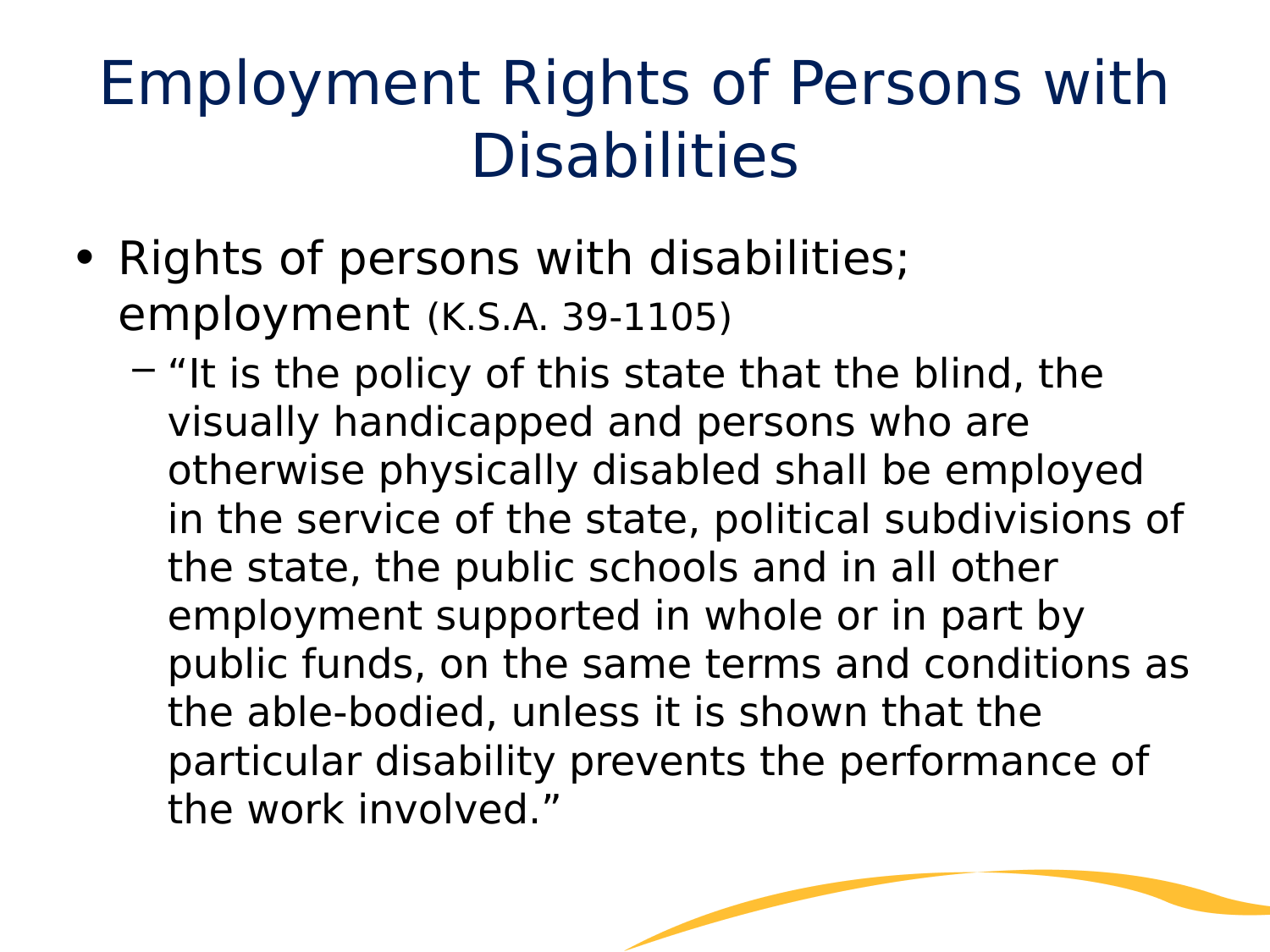

# Employment Rights of Persons with Disabilities
Rights of persons with disabilities; employment (K.S.A. 39-1105)
“It is the policy of this state that the blind, the visually handicapped and persons who are otherwise physically disabled shall be employed in the service of the state, political subdivisions of the state, the public schools and in all other employment supported in whole or in part by public funds, on the same terms and conditions as the able-bodied, unless it is shown that the particular disability prevents the performance of the work involved.”